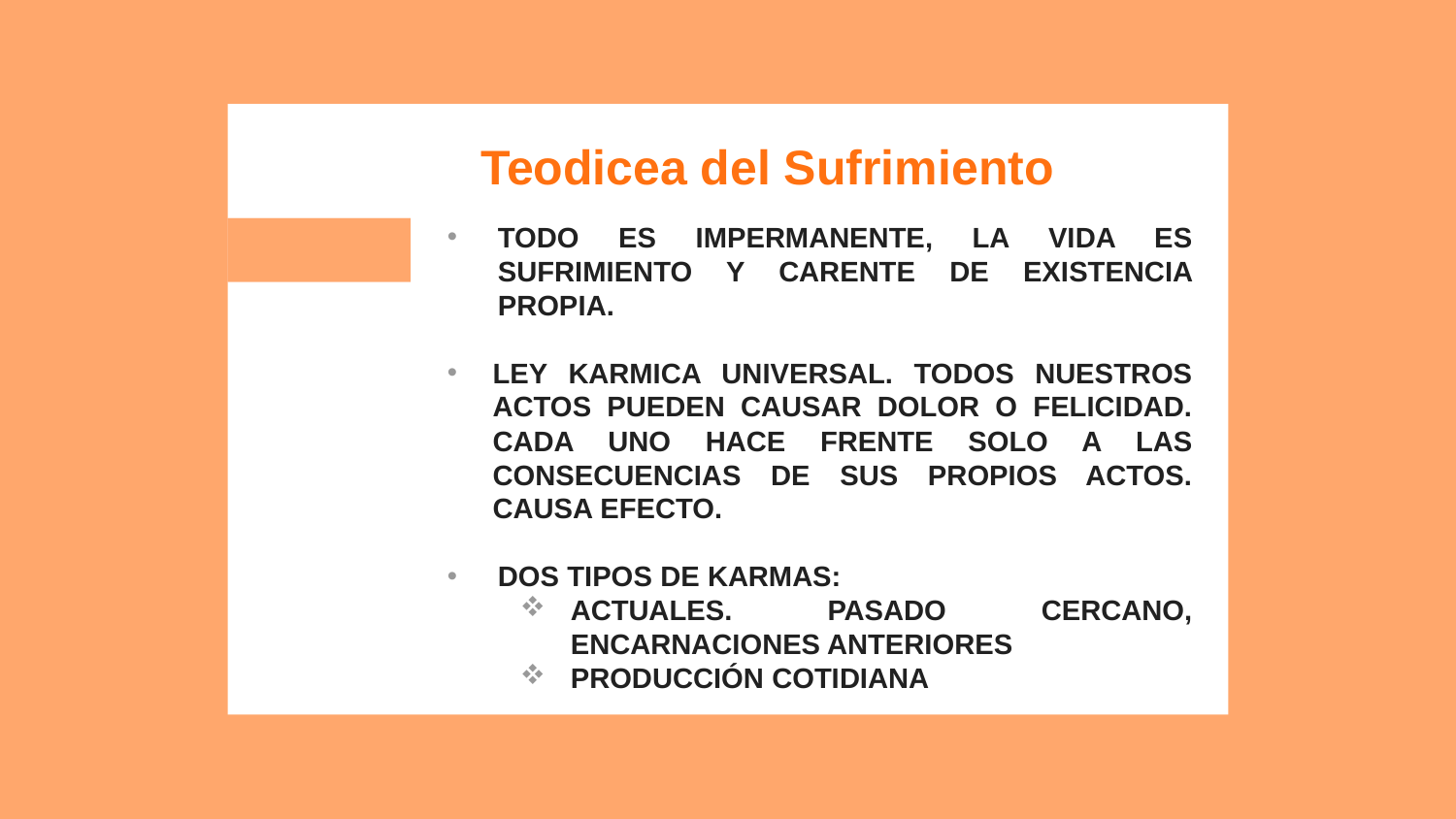

# Teodicea del Sufrimiento
TODO ES IMPERMANENTE, LA VIDA ES SUFRIMIENTO Y CARENTE DE EXISTENCIA PROPIA.

LEY KARMICA UNIVERSAL. TODOS NUESTROS ACTOS PUEDEN CAUSAR DOLOR O FELICIDAD. CADA UNO HACE FRENTE SOLO A LAS CONSECUENCIAS DE SUS PROPIOS ACTOS. CAUSA EFECTO.

DOS TIPOS DE KARMAS:
ACTUALES. PASADO CERCANO, ENCARNACIONES ANTERIORES
PRODUCCIÓN COTIDIANA